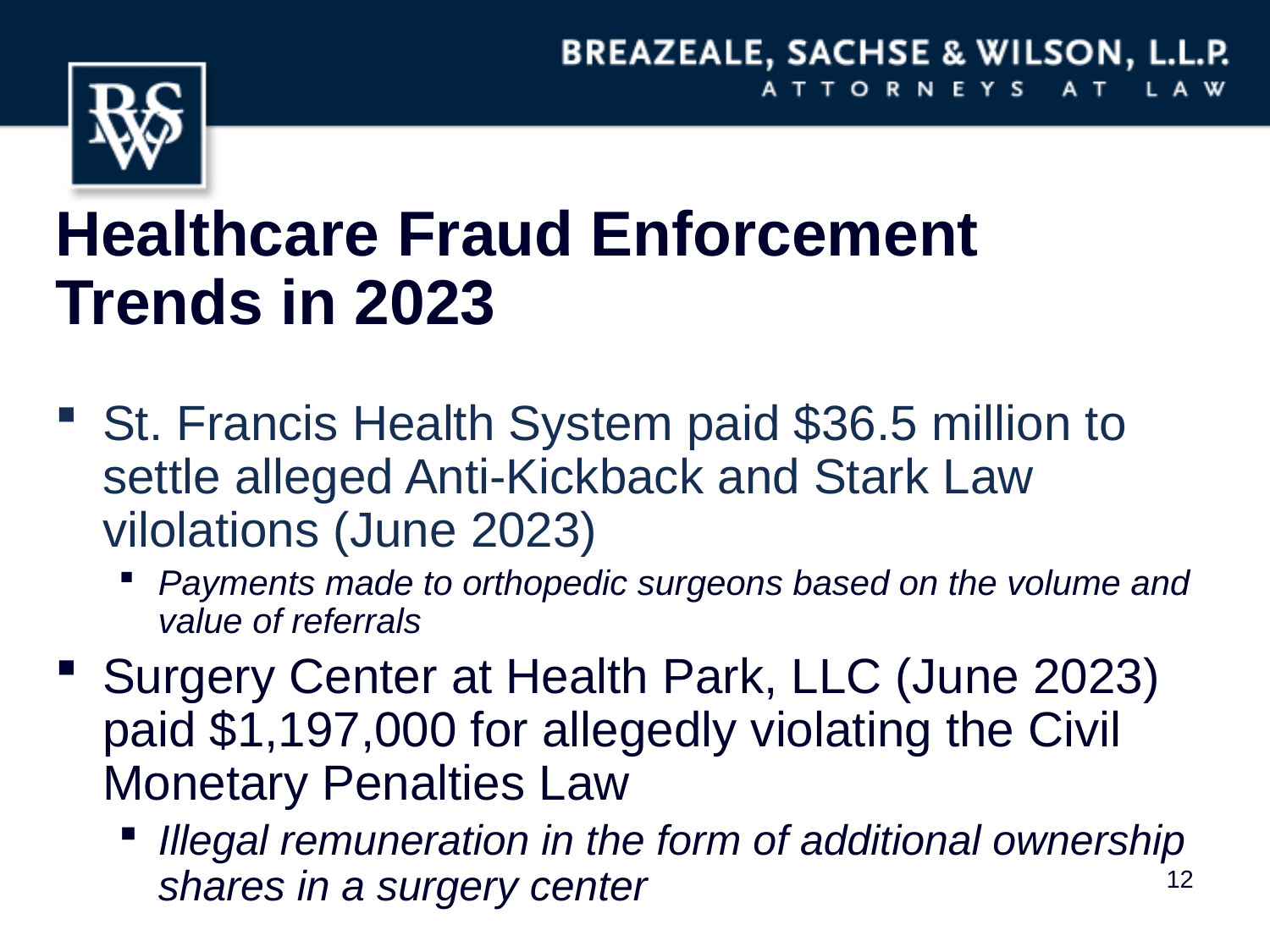

# Healthcare Fraud Enforcement Trends in 2023
St. Francis Health System paid $36.5 million to settle alleged Anti-Kickback and Stark Law vilolations (June 2023)
Payments made to orthopedic surgeons based on the volume and value of referrals
Surgery Center at Health Park, LLC (June 2023) paid $1,197,000 for allegedly violating the Civil Monetary Penalties Law
Illegal remuneration in the form of additional ownership shares in a surgery center

12